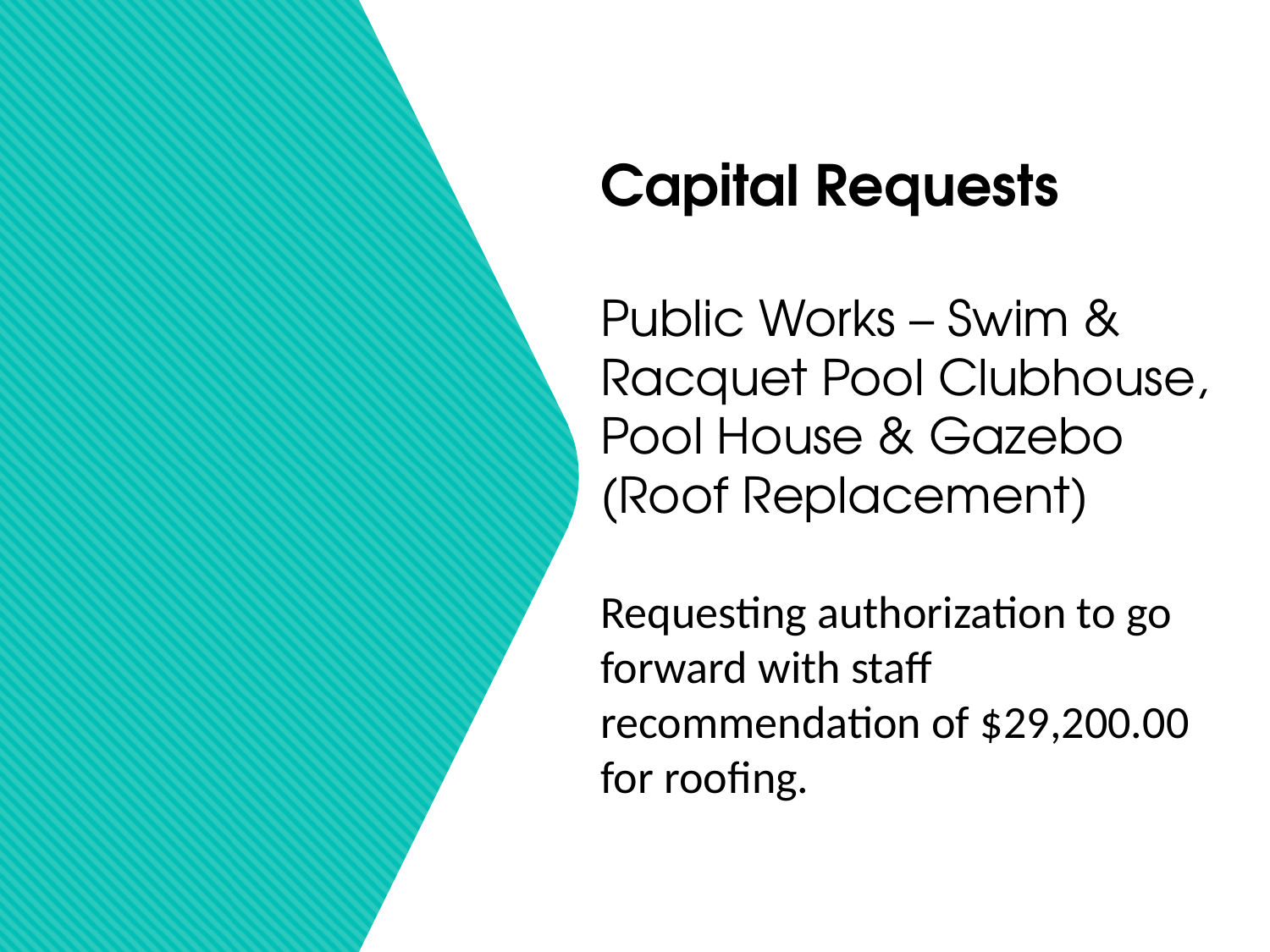

Capital Requests

Public Works – Swim & Racquet Pool Clubhouse, Pool House & Gazebo (Roof Replacement)

Requesting authorization to go forward with staff recommendation of $29,200.00 for roofing.